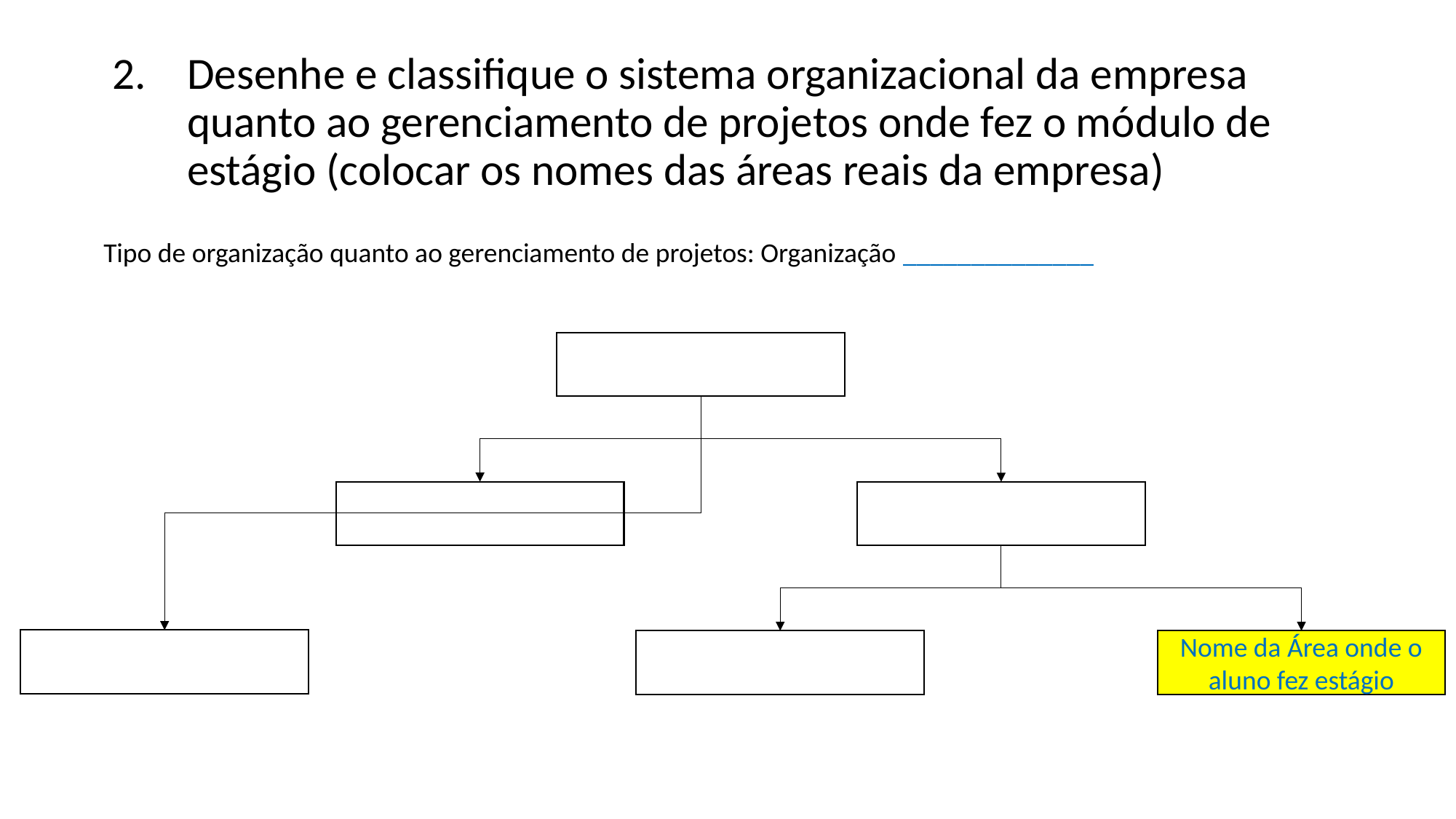

# 2. 	Desenhe e classifique o sistema organizacional da empresa quanto ao gerenciamento de projetos onde fez o módulo de estágio (colocar os nomes das áreas reais da empresa)
Tipo de organização quanto ao gerenciamento de projetos: Organização ______________

Nome da Área onde o aluno fez estágio